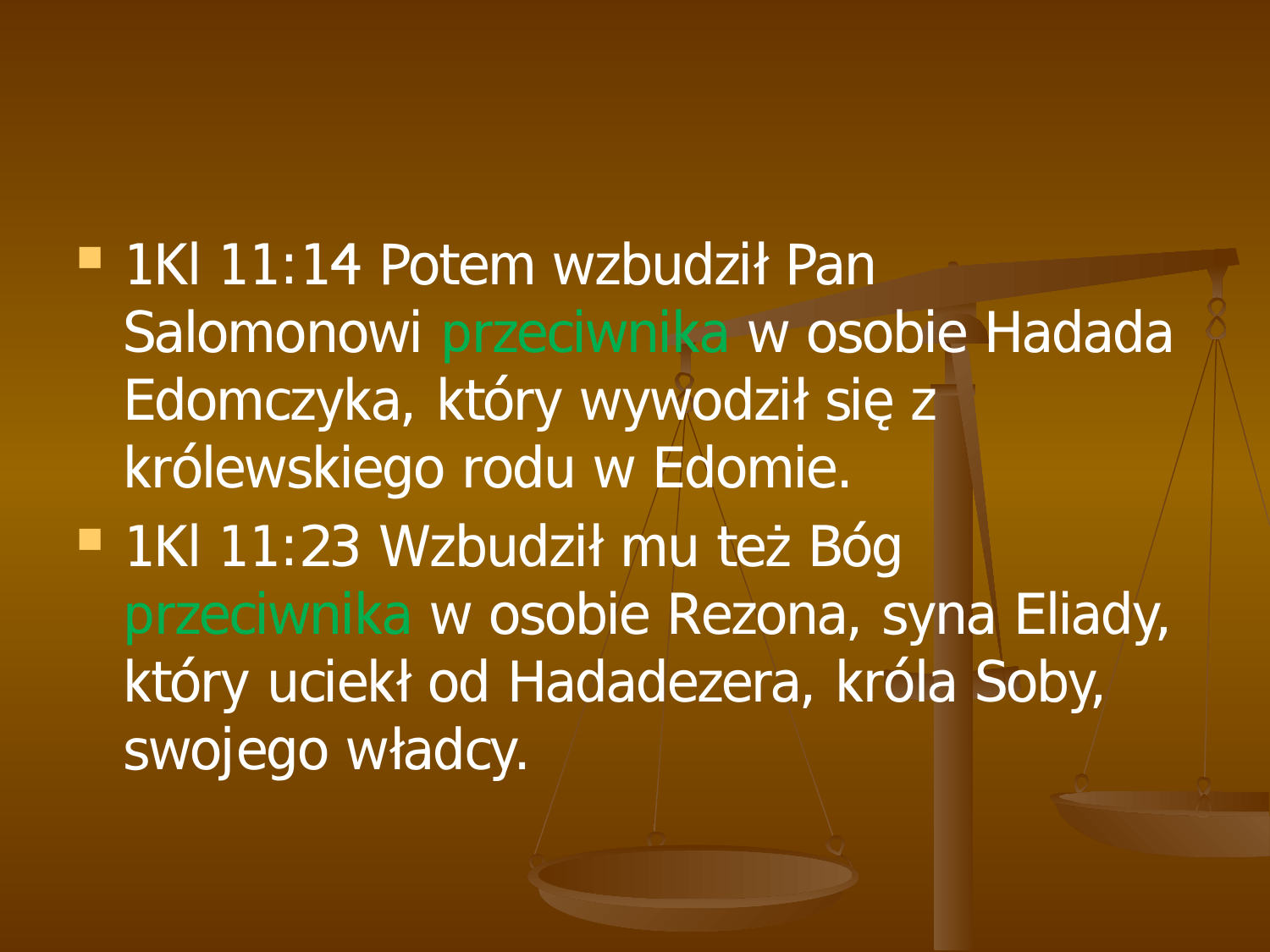

#
1Kl 11:14 ​Potem wzbudził Pan Salomonowi przeciwnika w osobie Hadada Edomczyka, który wywodził się z królewskiego rodu w Edomie.
1Kl 11:23 ​Wzbudził mu też Bóg przeciwnika w osobie Rezona, syna Eliady, który uciekł od Hadadezera, króla Soby, swojego władcy.